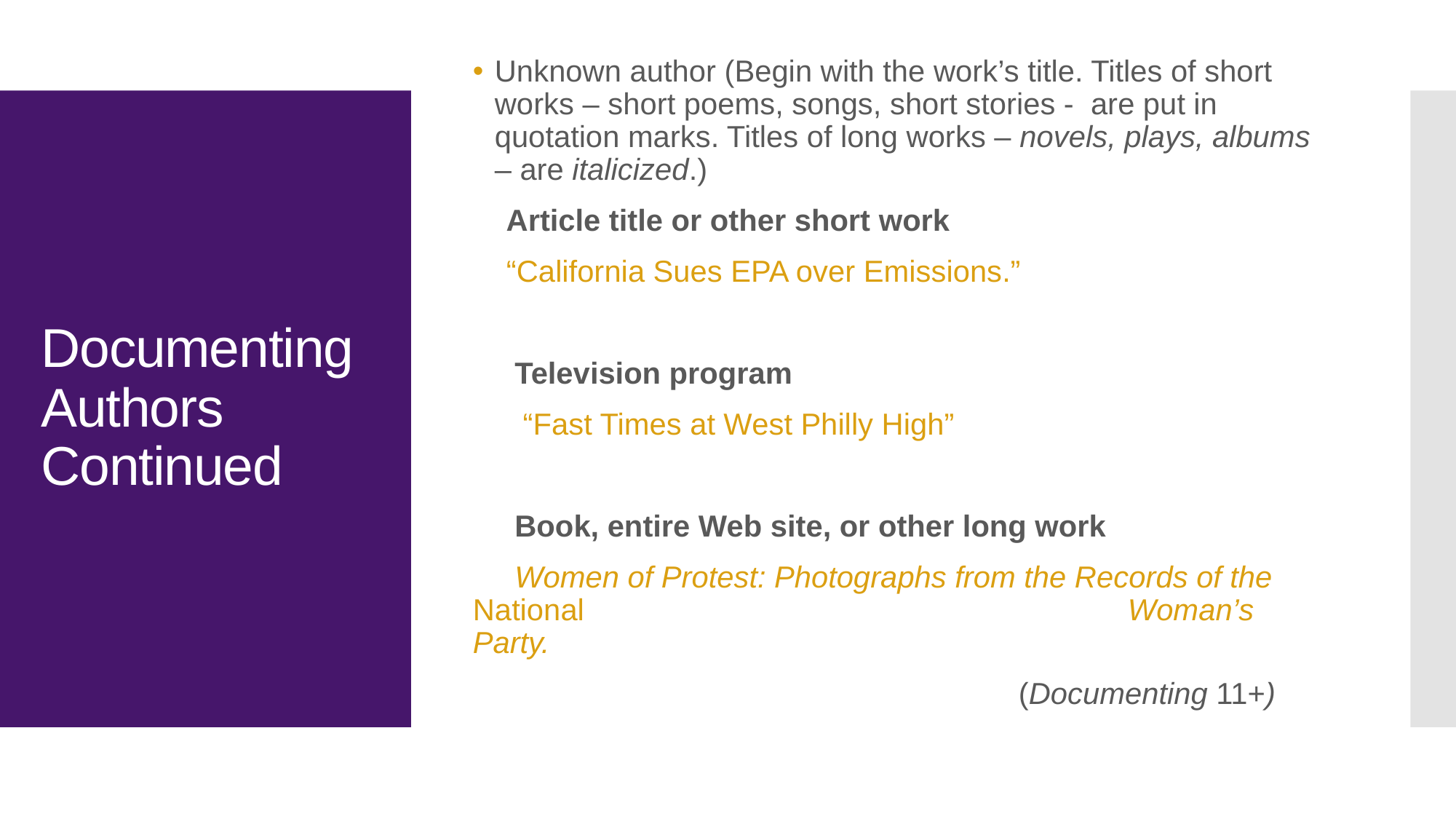

Unknown author (Begin with the work’s title. Titles of short works – short poems, songs, short stories -  are put in quotation marks. Titles of long works – novels, plays, albums – are italicized.)
    Article title or other short work
    “California Sues EPA over Emissions.”

     Television program
      “Fast Times at West Philly High”

     Book, entire Web site, or other long work
     Women of Protest: Photographs from the Records of the National                                                     	Woman’s Party.
					(Documenting 11+)

# Documenting Authors Continued